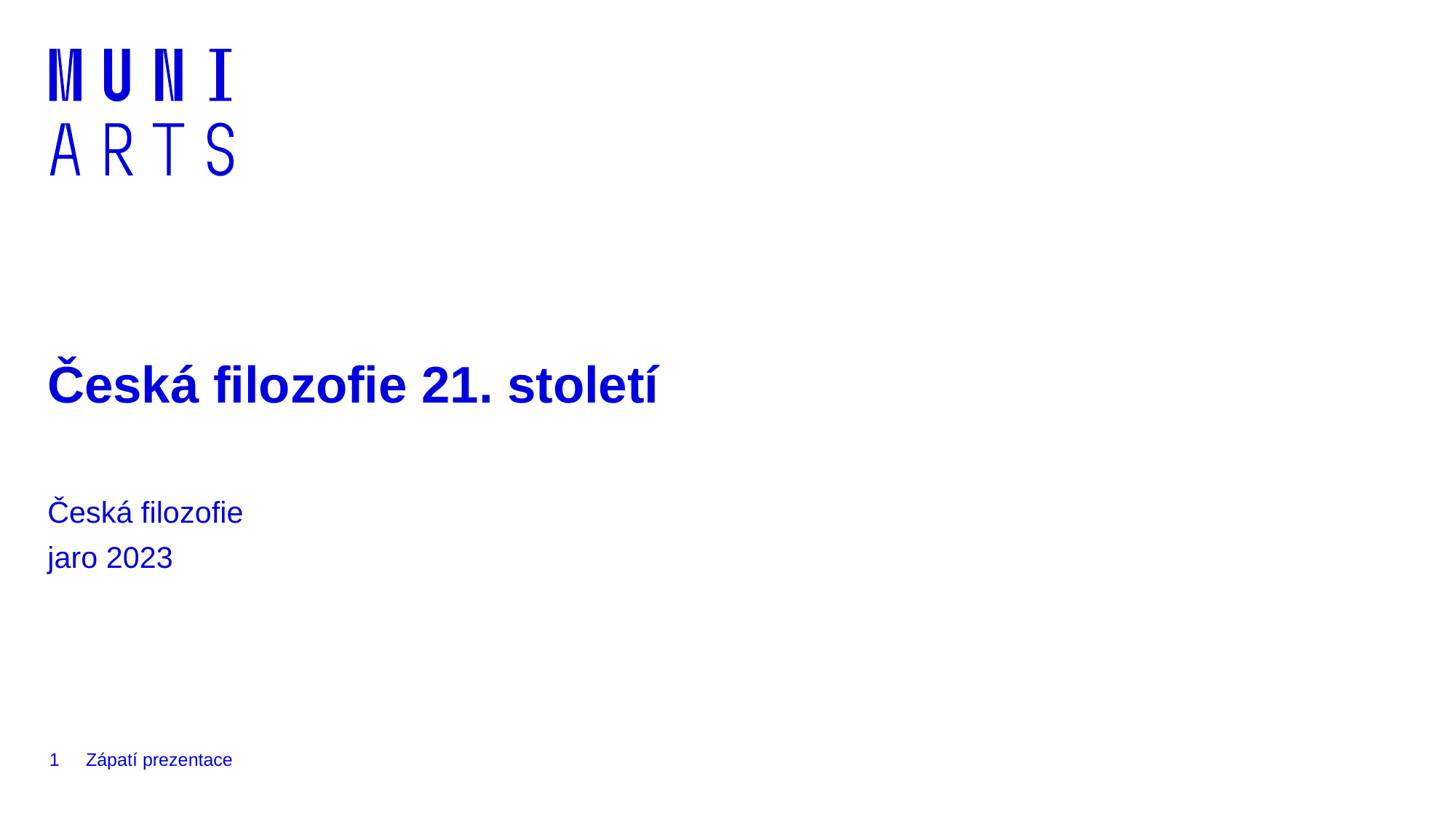

# Česká filozofie 21. století
Česká filozofie
jaro 2023
1
Zápatí prezentace